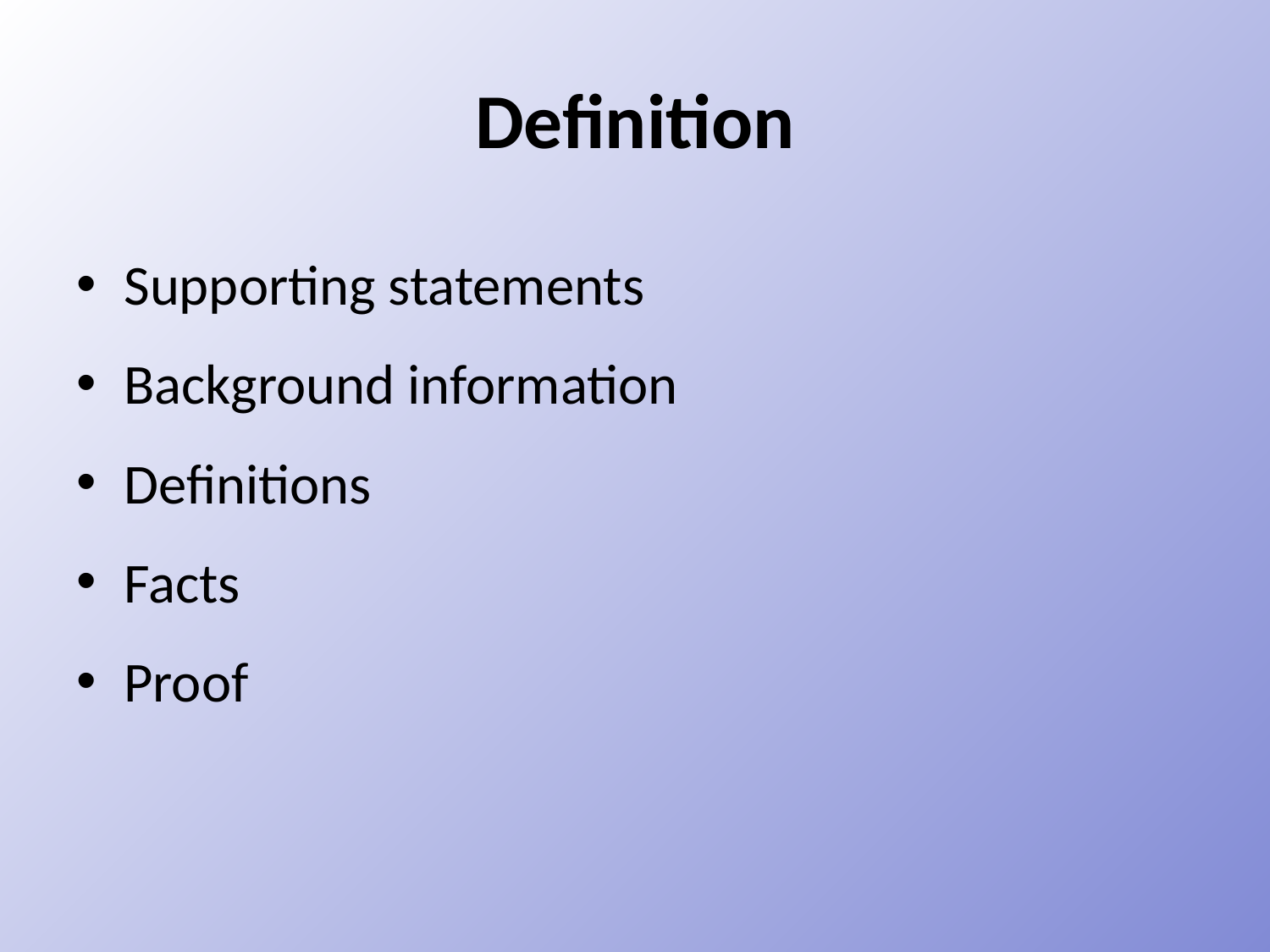

# Definition
Supporting statements
Background information
Definitions
Facts
Proof